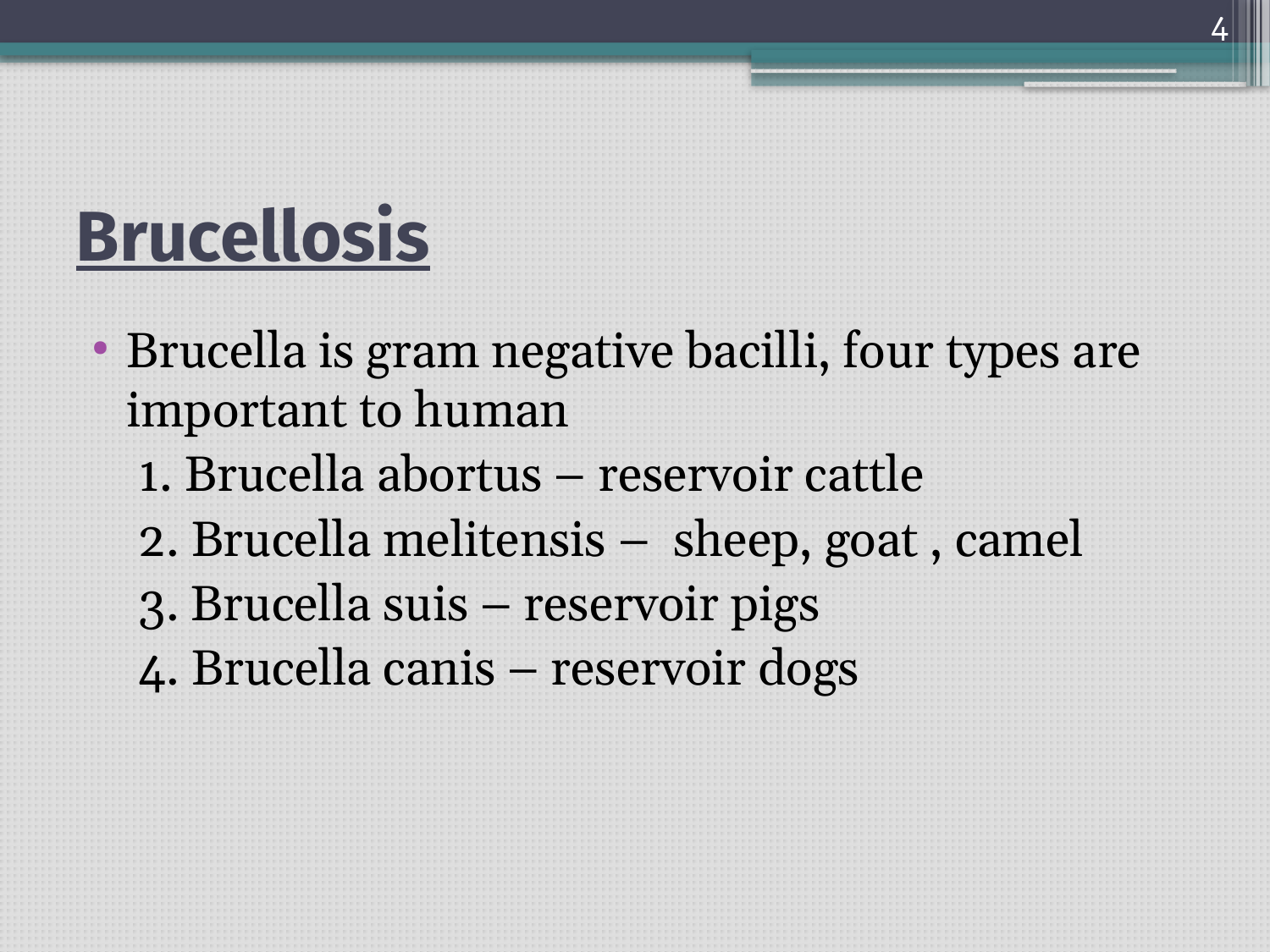

4
# Brucellosis
Brucella is gram negative bacilli, four types are important to human
    1. Brucella abortus – reservoir cattle
    2. Brucella melitensis –  sheep, goat , camel
    3. Brucella suis – reservoir pigs
    4. Brucella canis – reservoir dogs